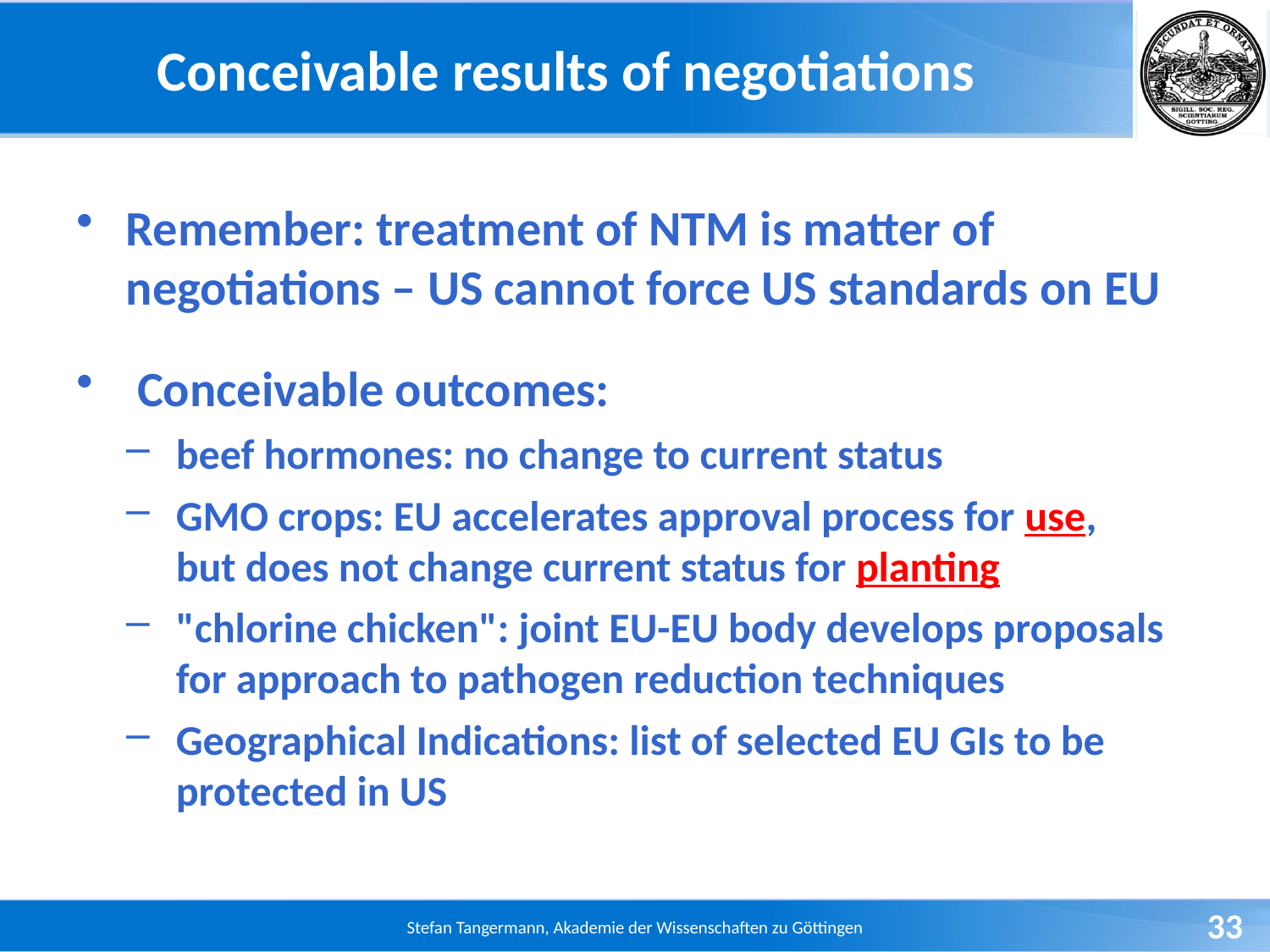

# Conceivable results of negotiations
Remember: treatment of NTM is matter of negotiations – US cannot force US standards on EU
 Conceivable outcomes:
beef hormones: no change to current status
GMO crops: EU accelerates approval process for use,
but does not change current status for planting
"chlorine chicken": joint EU-EU body develops proposals for approach to pathogen reduction techniques
Geographical Indications: list of selected EU GIs to be protected in US